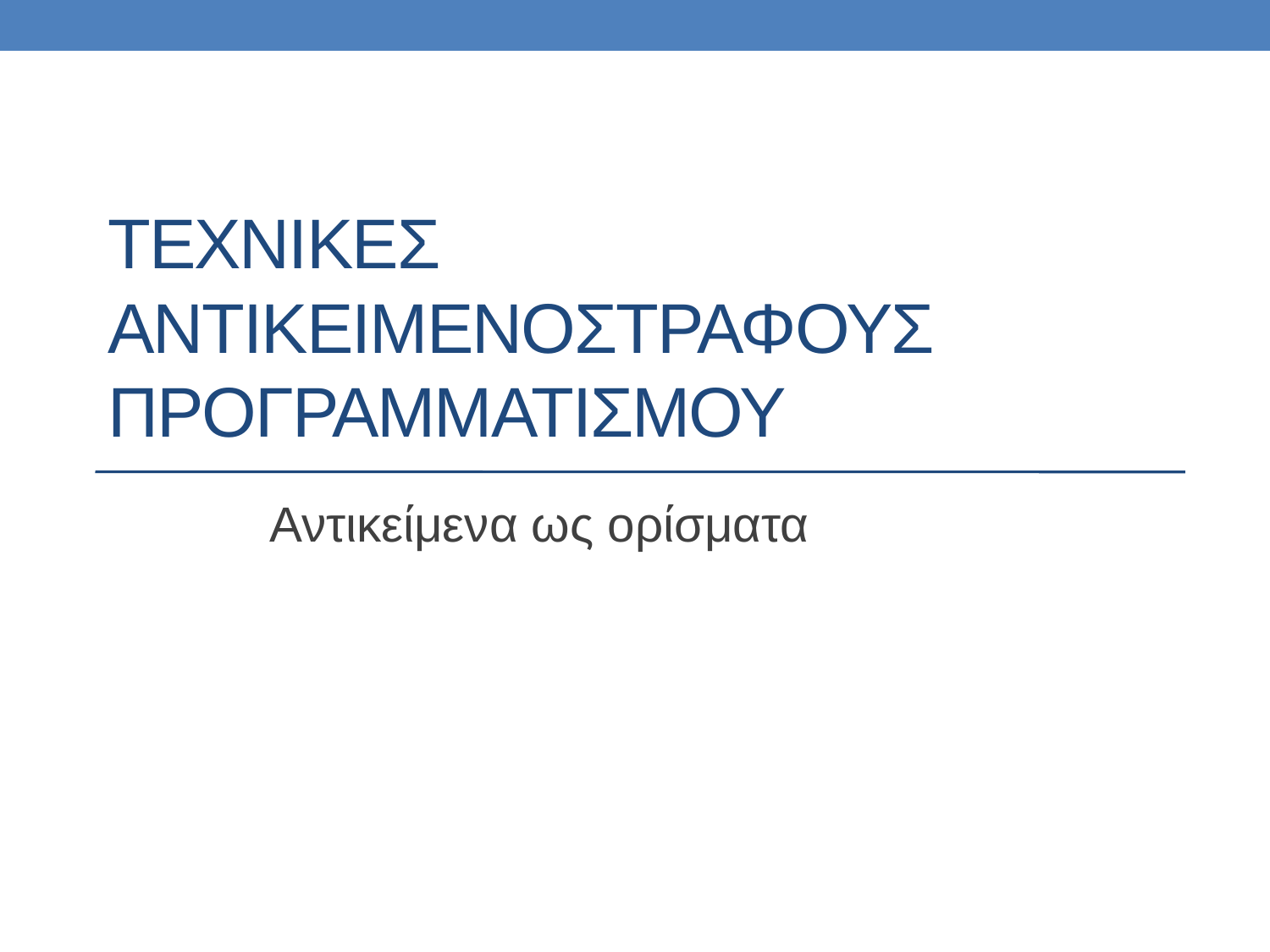

# ΤΕΧΝΙΚΕΣ Αντικειμενοστραφουσ προγραμματισμου
Αντικείμενα ως ορίσματα